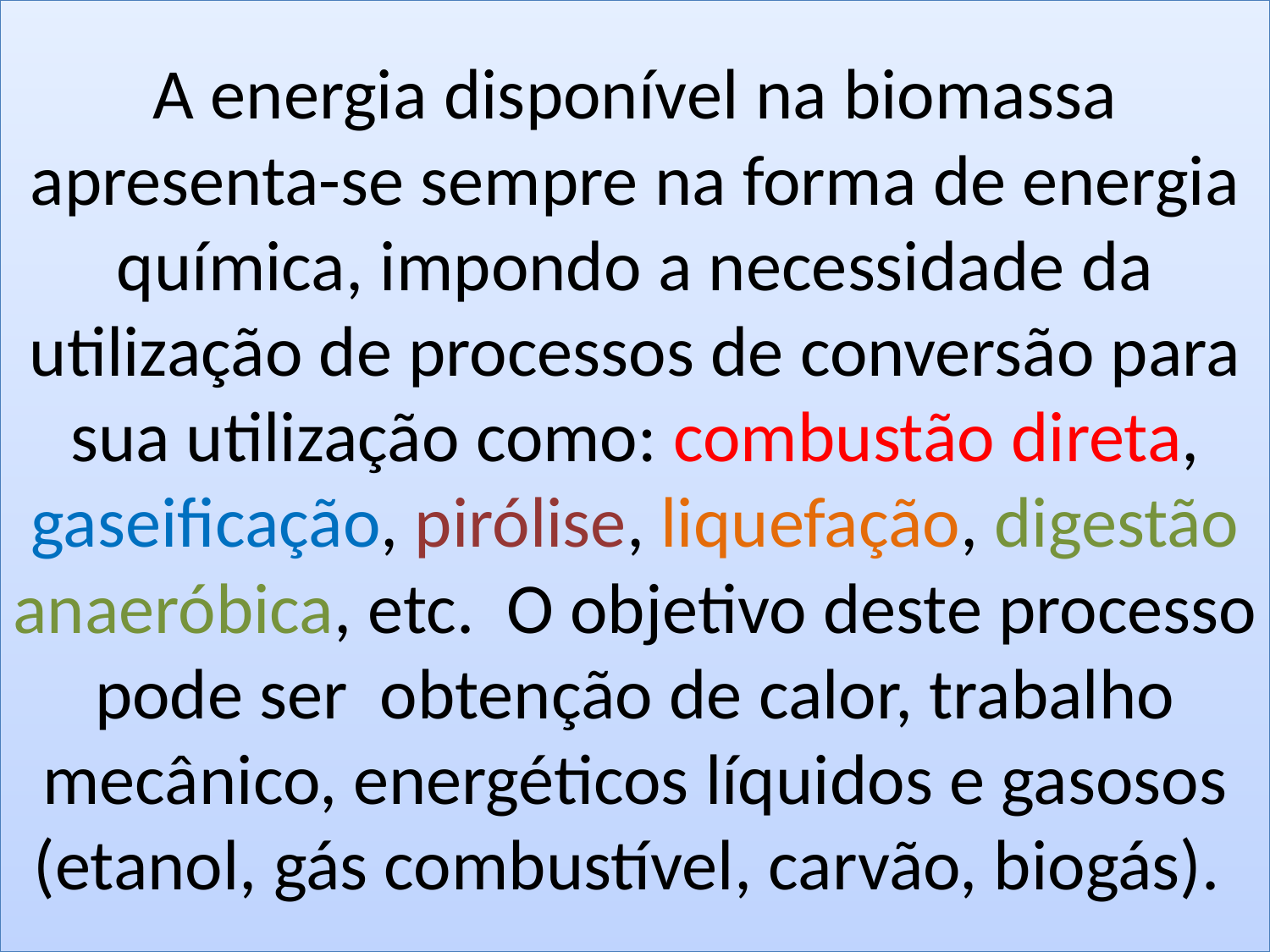

# A energia disponível na biomassa apresenta-se sempre na forma de energia química, impondo a necessidade da utilização de processos de conversão para sua utilização como: combustão direta, gaseificação, pirólise, liquefação, digestão anaeróbica, etc.  O objetivo deste processo pode ser  obtenção de calor, trabalho mecânico, energéticos líquidos e gasosos (etanol, gás combustível, carvão, biogás).